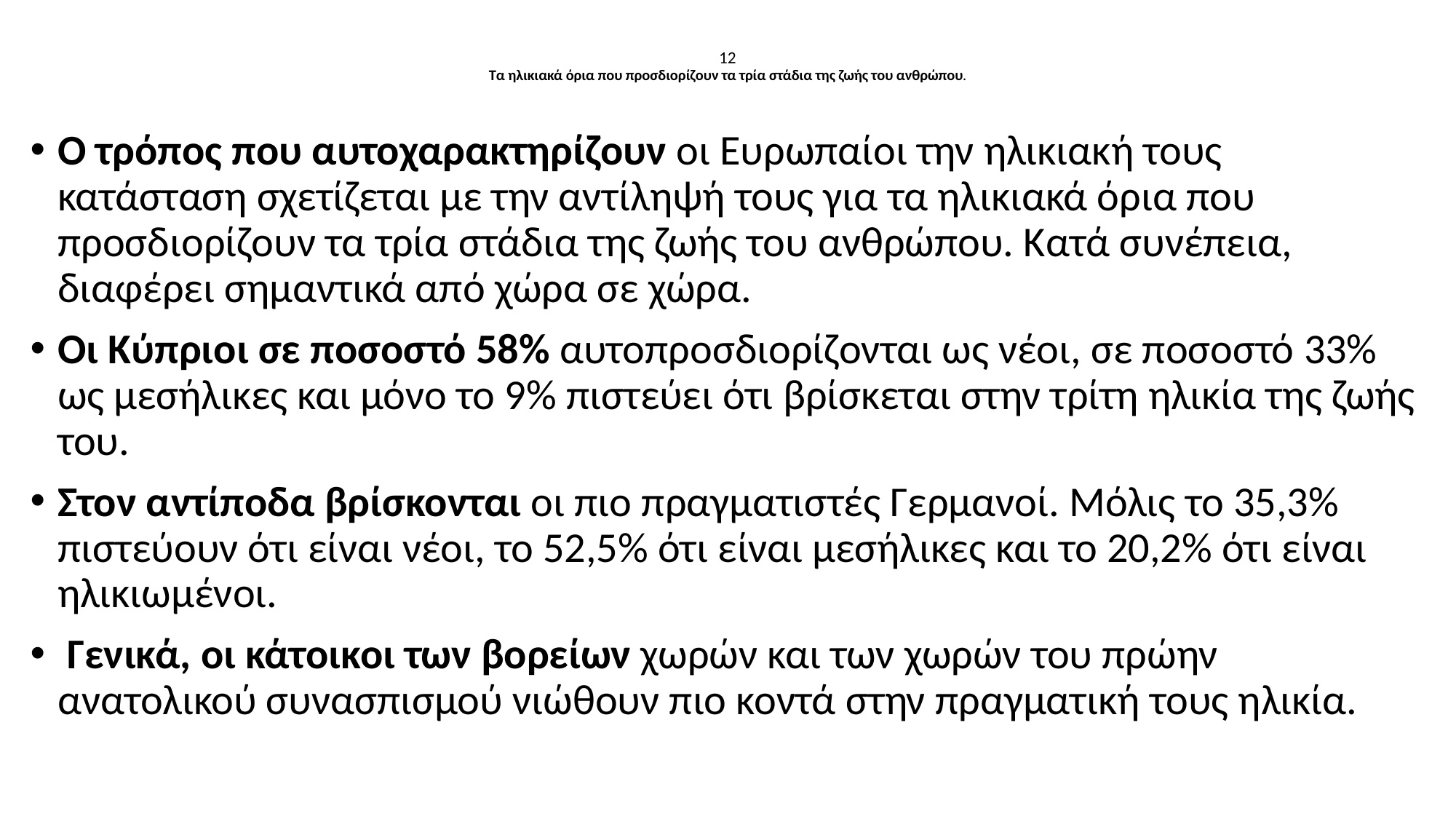

# 12 Τα ηλικιακά όρια που προσδιορίζουν τα τρία στάδια της ζωής του ανθρώπου.
Ο τρόπος που αυτοχαρακτηρίζουν οι Ευρωπαίοι την ηλικιακή τους κατάσταση σχετίζεται με την αντίληψή τους για τα ηλικιακά όρια που προσδιορίζουν τα τρία στάδια της ζωής του ανθρώπου. Κατά συνέπεια, διαφέρει σημαντικά από χώρα σε χώρα.
Οι Κύπριοι σε ποσοστό 58% αυτοπροσδιορίζονται ως νέοι, σε ποσοστό 33% ως μεσήλικες και μόνο το 9% πιστεύει ότι βρίσκεται στην τρίτη ηλικία της ζωής του.
Στον αντίποδα βρίσκονται οι πιο πραγματιστές Γερμανοί. Μόλις το 35,3% πιστεύουν ότι είναι νέοι, το 52,5% ότι είναι μεσήλικες και το 20,2% ότι είναι ηλικιωμένοι.
 Γενικά, οι κάτοικοι των βορείων χωρών και των χωρών του πρώην ανατολικού συνασπισμού νιώθουν πιο κοντά στην πραγματική τους ηλικία.